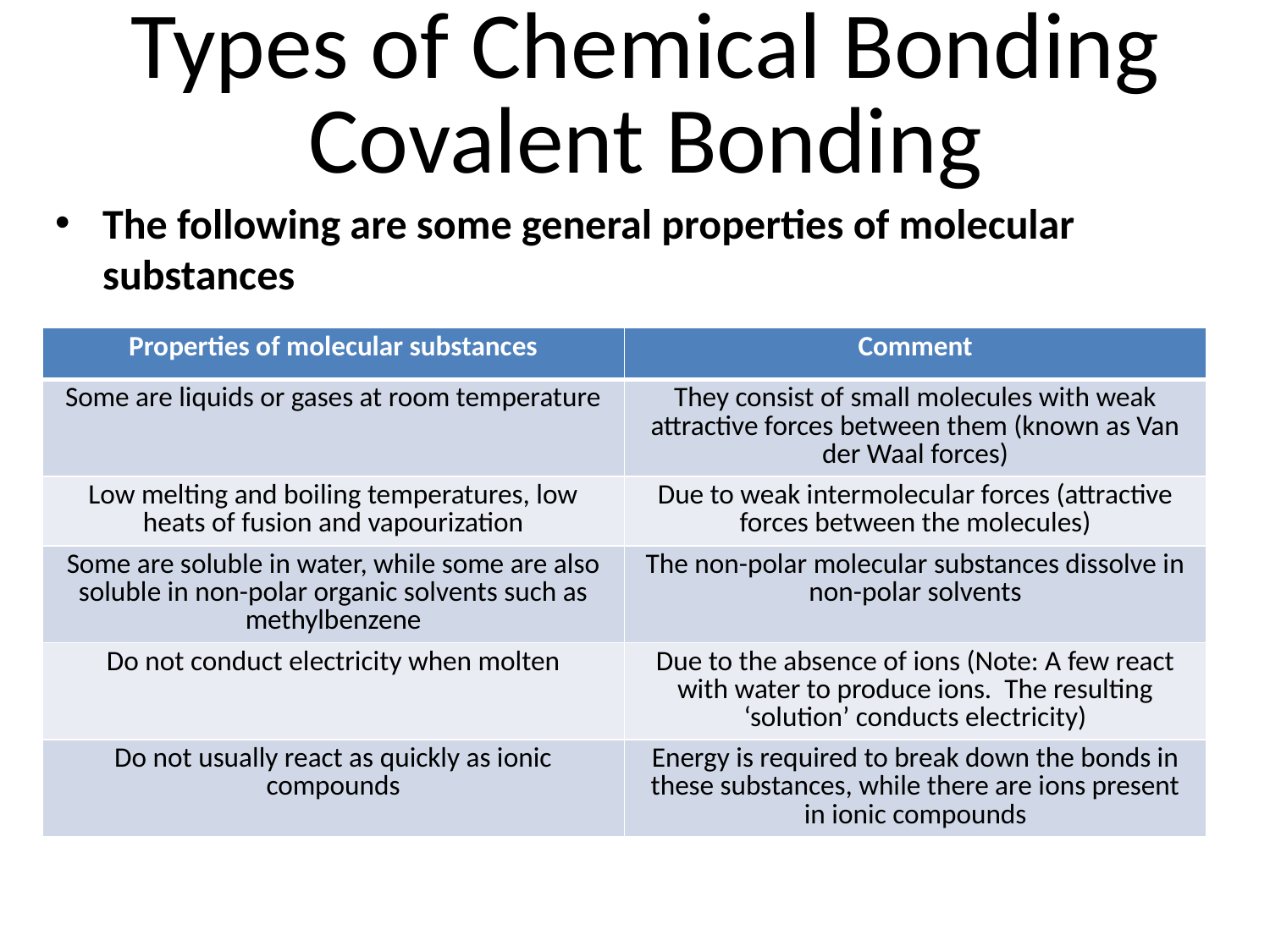

Types of Chemical Bonding
Covalent Bonding
The following are some general properties of molecular substances

| Properties of molecular substances | Comment |
| --- | --- |
| Some are liquids or gases at room temperature | They consist of small molecules with weak attractive forces between them (known as Van der Waal forces) |
| Low melting and boiling temperatures, low heats of fusion and vapourization | Due to weak intermolecular forces (attractive forces between the molecules) |
| Some are soluble in water, while some are also soluble in non-polar organic solvents such as methylbenzene | The non-polar molecular substances dissolve in non-polar solvents |
| Do not conduct electricity when molten | Due to the absence of ions (Note: A few react with water to produce ions. The resulting ‘solution’ conducts electricity) |
| Do not usually react as quickly as ionic compounds | Energy is required to break down the bonds in these substances, while there are ions present in ionic compounds |